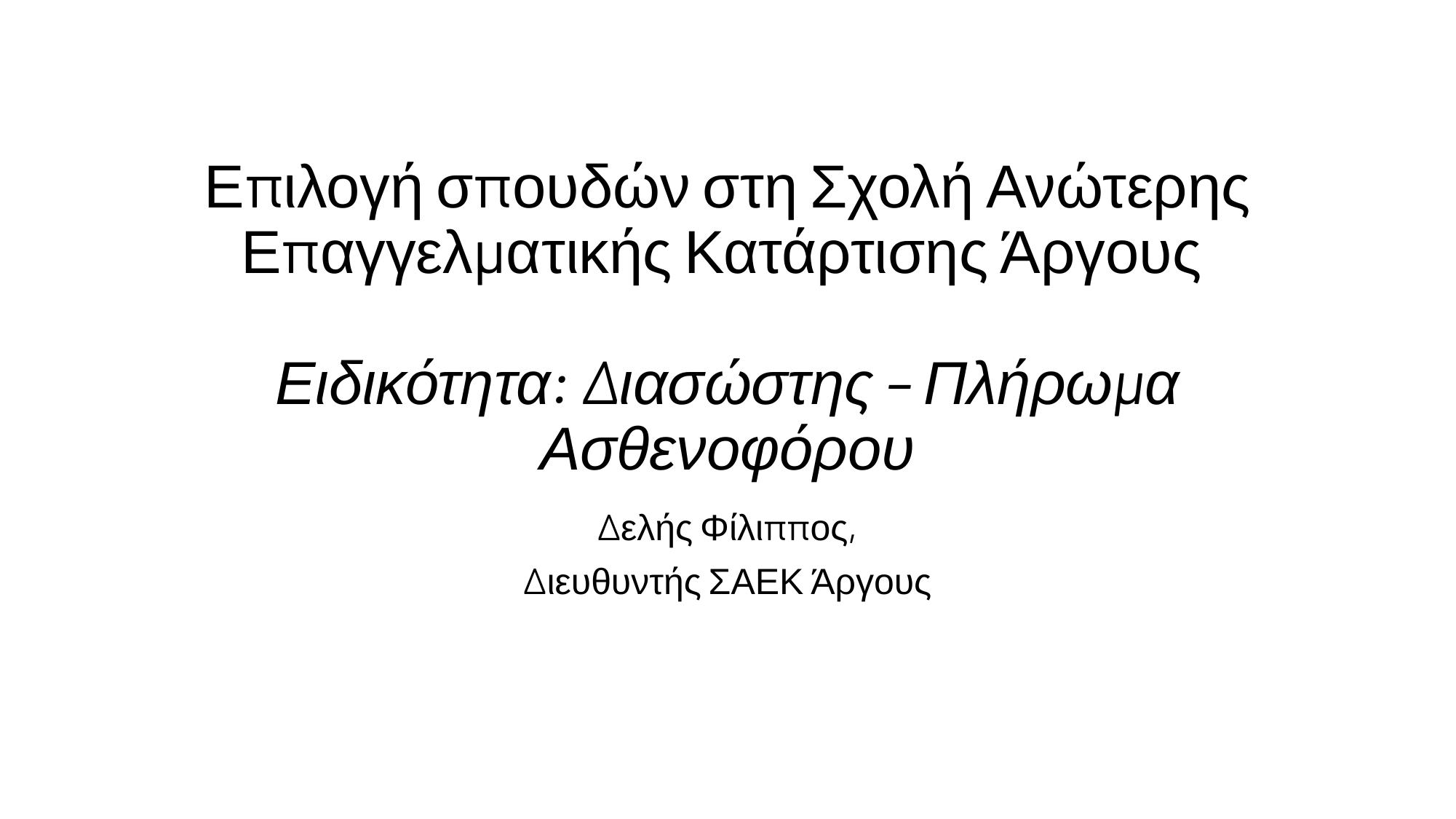

# Επιλογή σπουδών στη Σχολή Ανώτερης Επαγγελματικής Κατάρτισης Άργους Ειδικότητα: Διασώστης – Πλήρωμα Ασθενοφόρου
Δελής Φίλιππος,
Διευθυντής ΣΑΕΚ Άργους